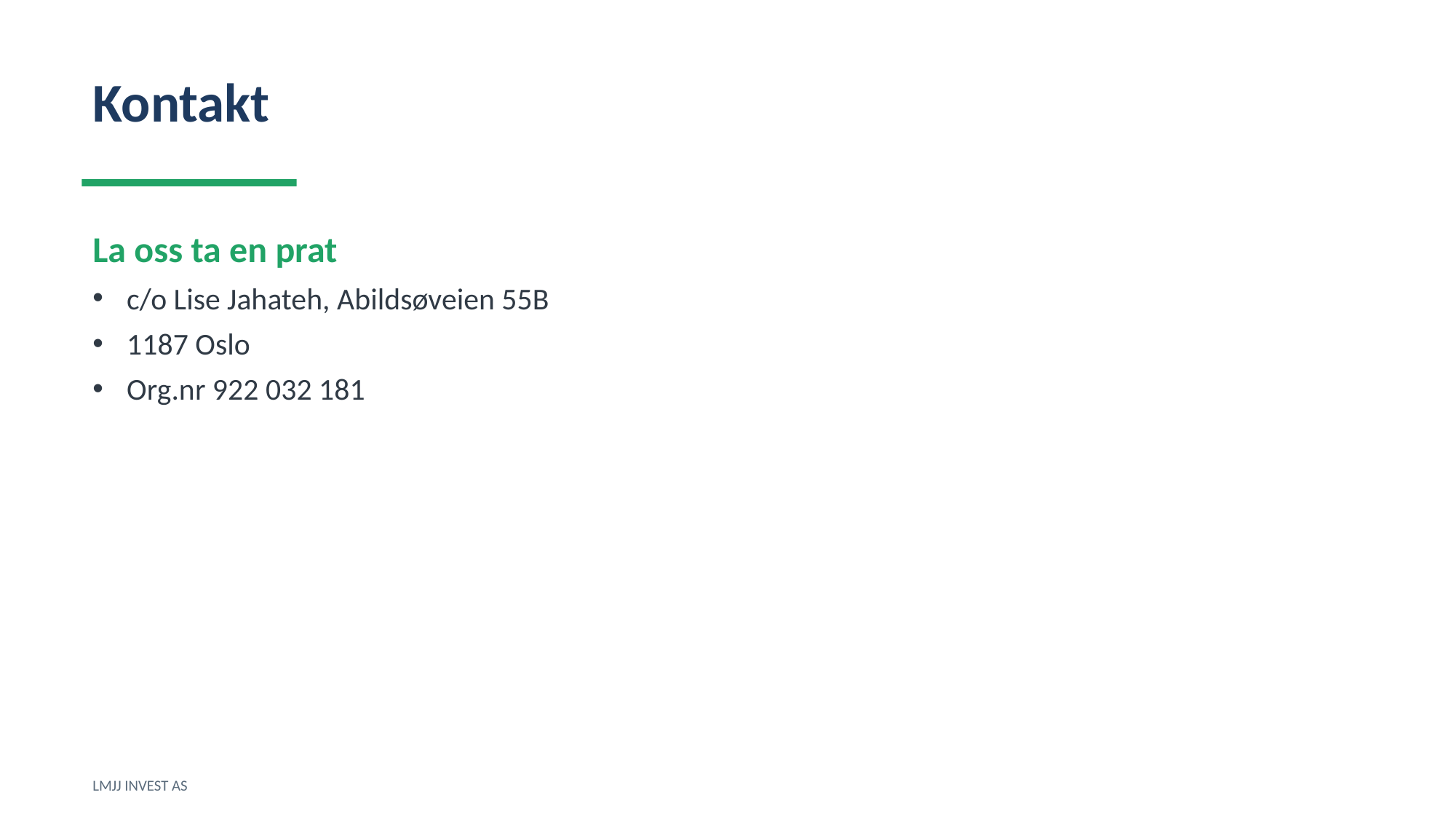

Kontakt

La oss ta en prat
c/o Lise Jahateh, Abildsøveien 55B
1187 Oslo
Org.nr 922 032 181
LMJJ INVEST AS